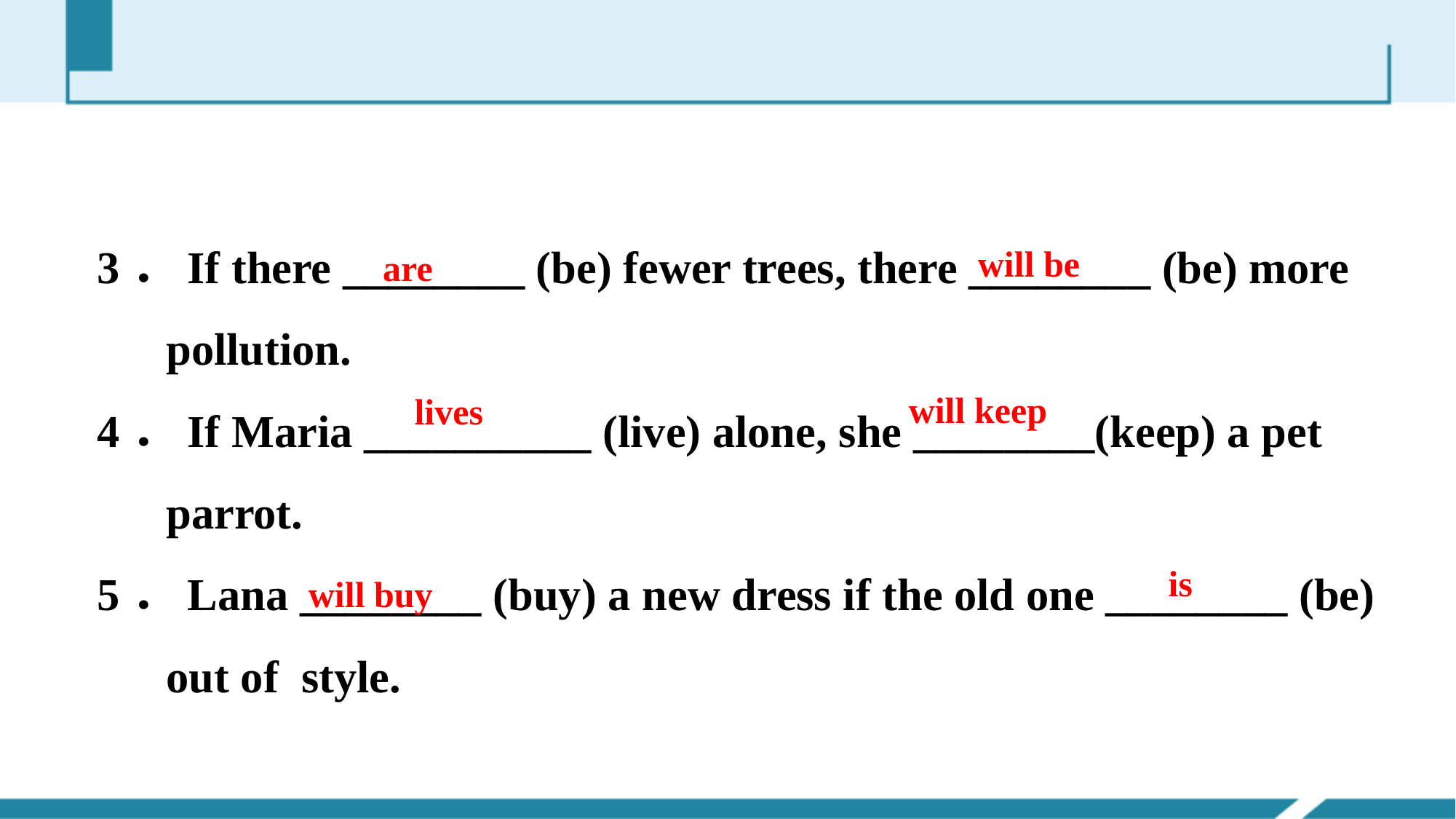

3．If there ________ (be) fewer trees, there ________ (be) more
      pollution.
4．If Maria __________ (live) alone, she ________(keep) a pet
      parrot.
5．Lana ________ (buy) a new dress if the old one ________ (be)
      out of  style.
will be
are
will keep
lives
is
will buy